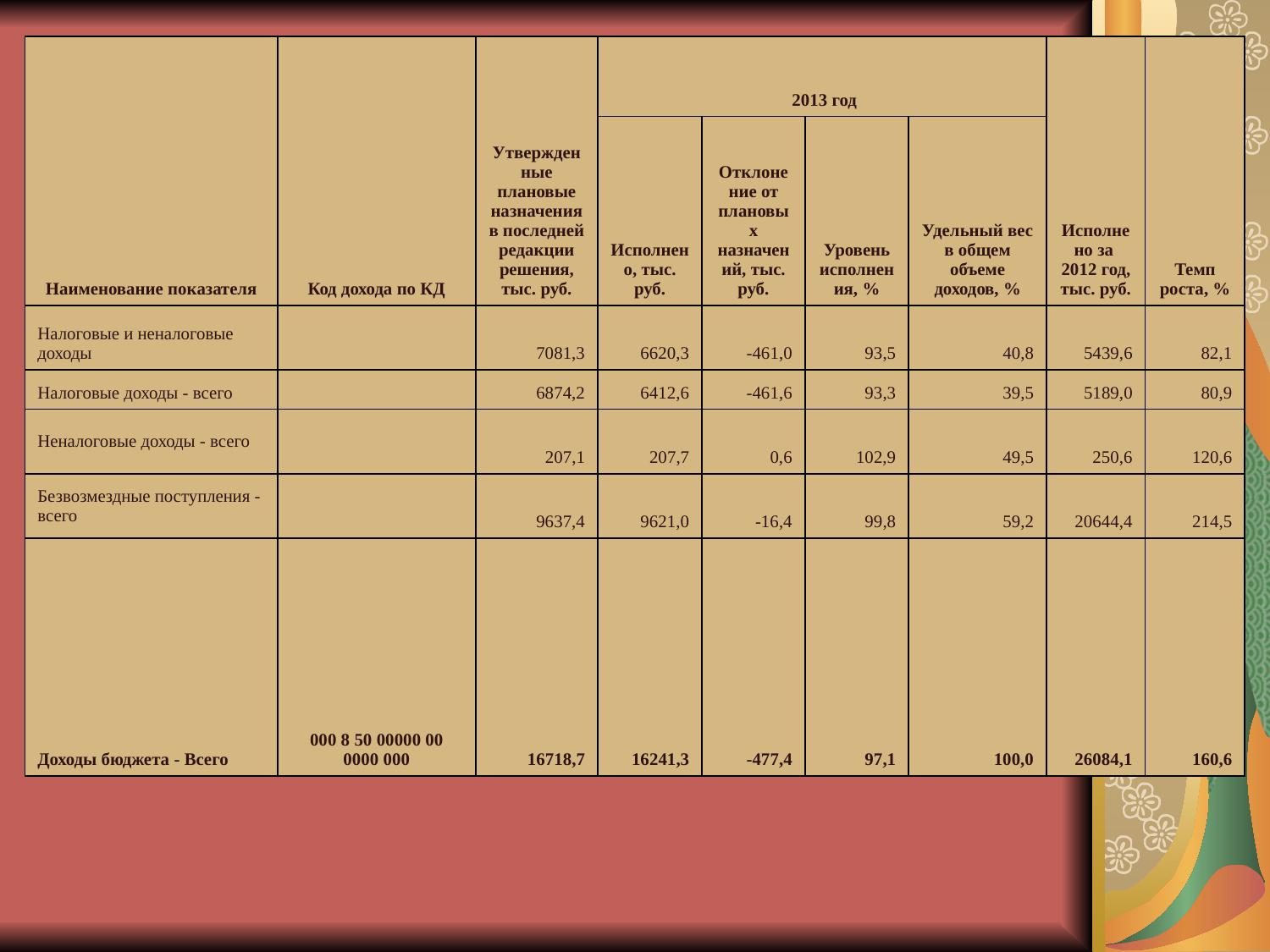

| Наименование показателя | Код дохода по КД | Утвержденные плановые назначения в последней редакции решения, тыс. руб. | 2013 год |  |  |  | Исполнено за 2012 год, тыс. руб. | Темп роста, % |
| --- | --- | --- | --- | --- | --- | --- | --- | --- |
|  |  |  | Исполнено, тыс. руб. | Отклонение от плановых назначений, тыс. руб. | Уровень исполнения, % | Удельный вес в общем объеме доходов, % |  |  |
| Налоговые и неналоговые доходы |  | 7081,3 | 6620,3 | -461,0 | 93,5 | 40,8 | 5439,6 | 82,1 |
| Налоговые доходы - всего |  | 6874,2 | 6412,6 | -461,6 | 93,3 | 39,5 | 5189,0 | 80,9 |
| Неналоговые доходы - всего |  | 207,1 | 207,7 | 0,6 | 102,9 | 49,5 | 250,6 | 120,6 |
| Безвозмездные поступления - всего |  | 9637,4 | 9621,0 | -16,4 | 99,8 | 59,2 | 20644,4 | 214,5 |
| Доходы бюджета - Всего | 000 8 50 00000 00 0000 000 | 16718,7 | 16241,3 | -477,4 | 97,1 | 100,0 | 26084,1 | 160,6 |